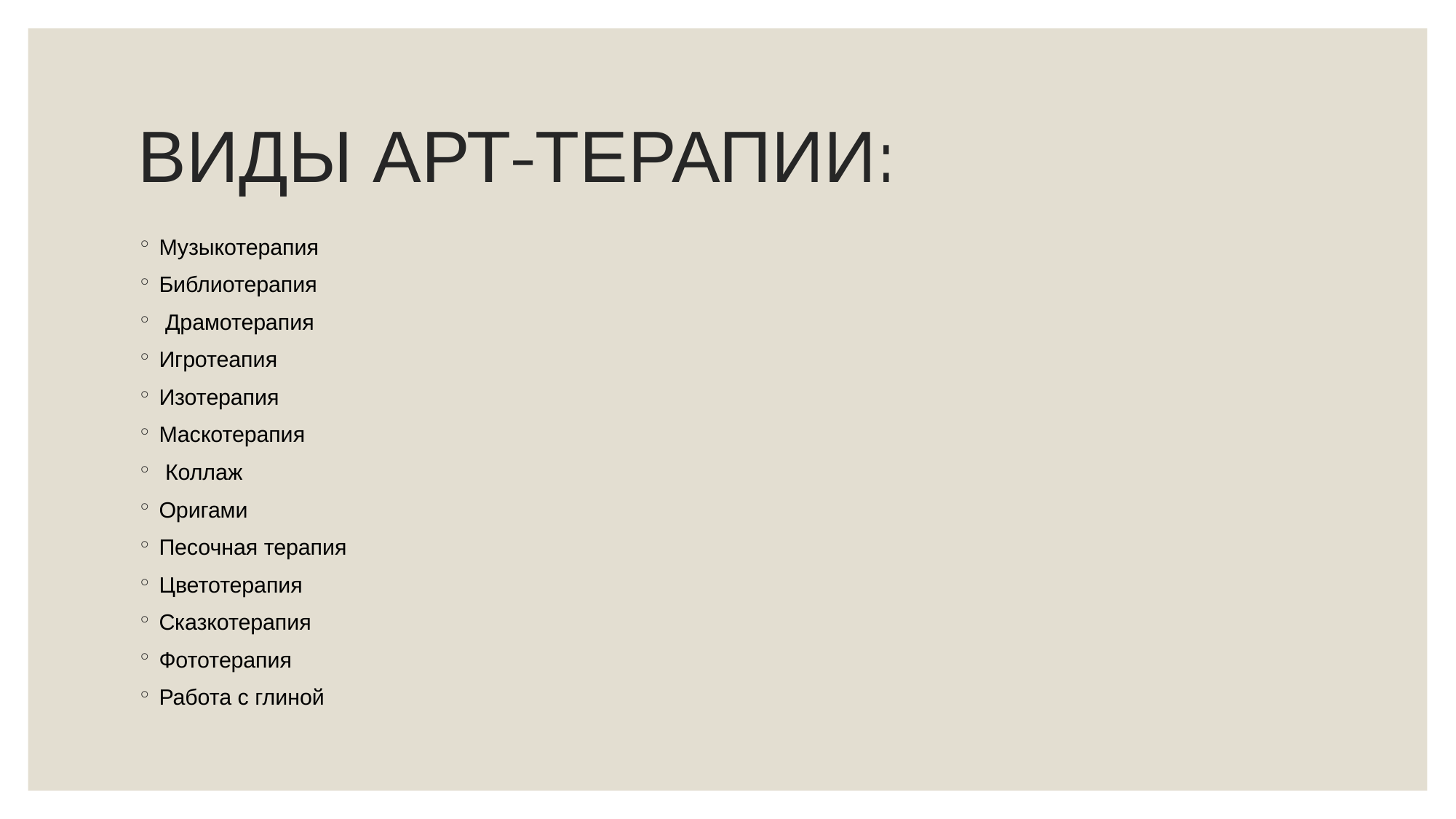

# ВИДЫ АРТ-ТЕРАПИИ:
Музыкотерапия
Библиотерапия
 Драмотерапия
Игротеапия
Изотерапия
Маскотерапия
 Коллаж
Оригами
Песочная терапия
Цветотерапия
Сказкотерапия
Фототерапия
Работа с глиной